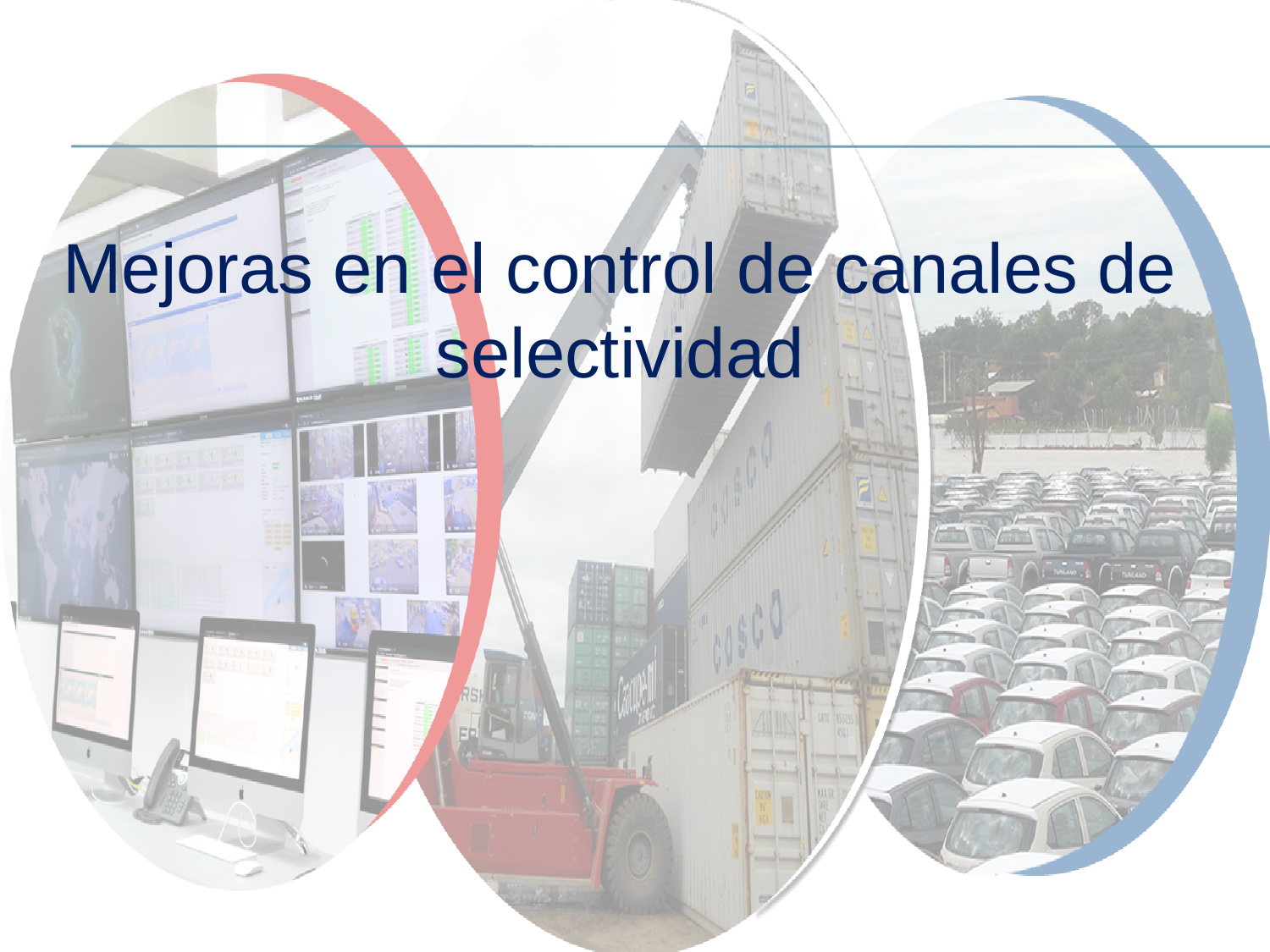

Mejoras en el control de canales de selectividad